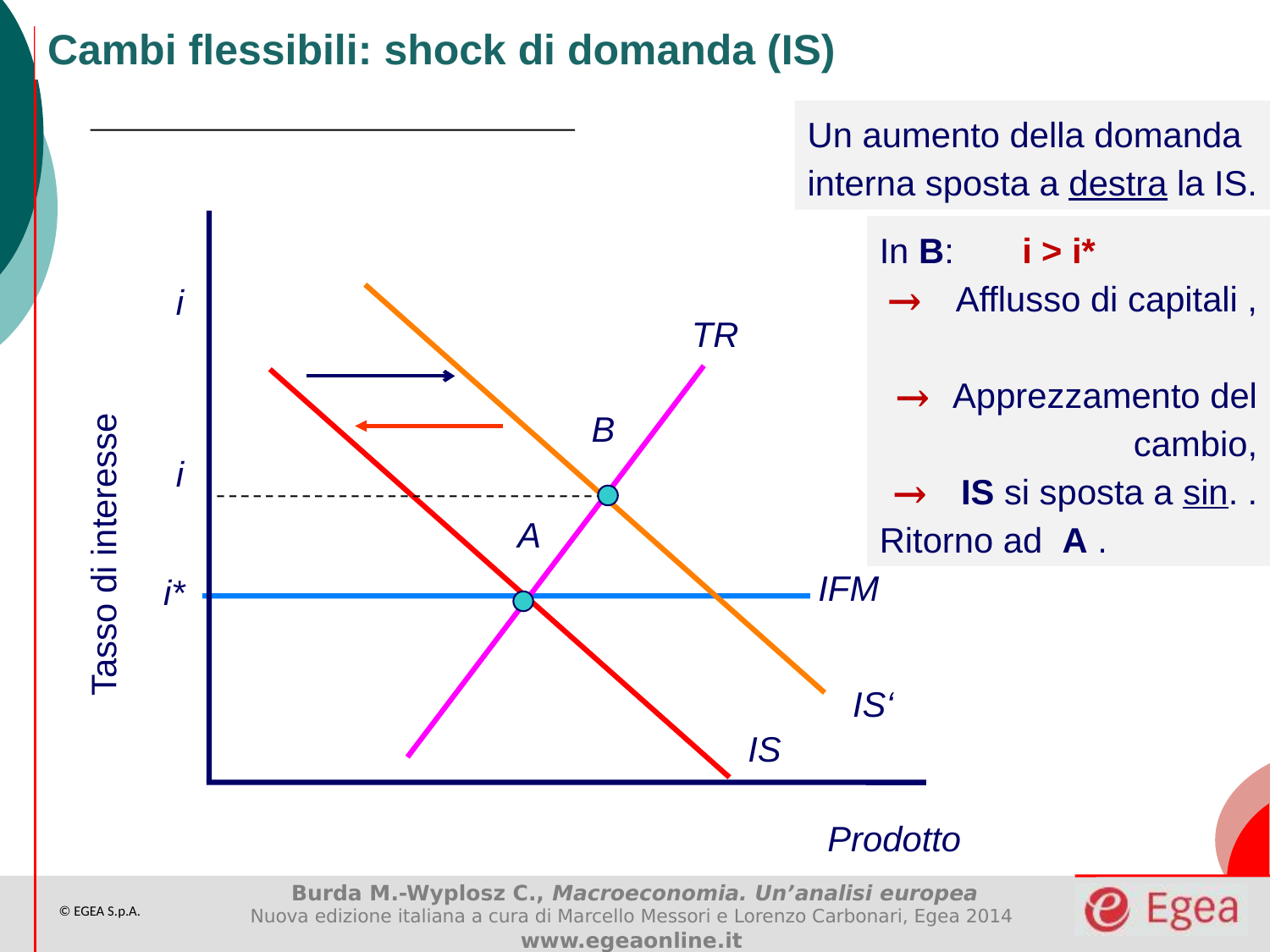

Cambi flessibili: shock di domanda (IS)
Un aumento della domanda interna sposta a destra la IS.

In B:       i > i*
→   Afflusso di capitali ,
→  Apprezzamento del cambio,
→   IS si sposta a sin. .
Ritorno ad  A .
i

IS‘
 TR

B
i

A
Tasso di interesse
IFM
i*

IS
Prodotto